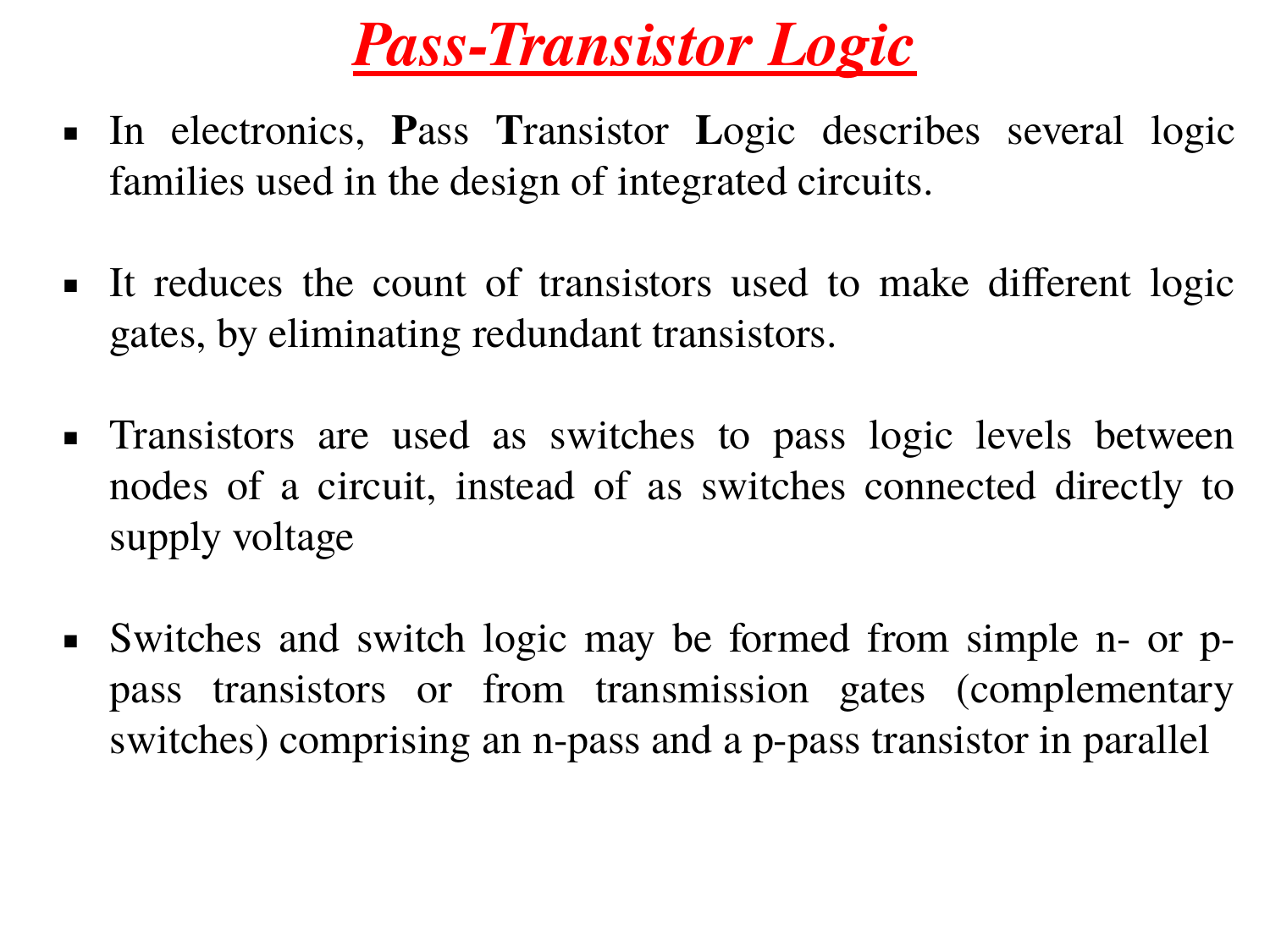

# Pass-Transistor Logic
In electronics, Pass Transistor Logic describes several logic families used in the design of integrated circuits.

It reduces the count of transistors used to make different logic gates, by eliminating redundant transistors.

Transistors are used as switches to pass logic levels between nodes of a circuit, instead of as switches connected directly to supply voltage

Switches and switch logic may be formed from simple n- or p-pass transistors or from transmission gates (complementary switches) comprising an n-pass and a p-pass transistor in parallel